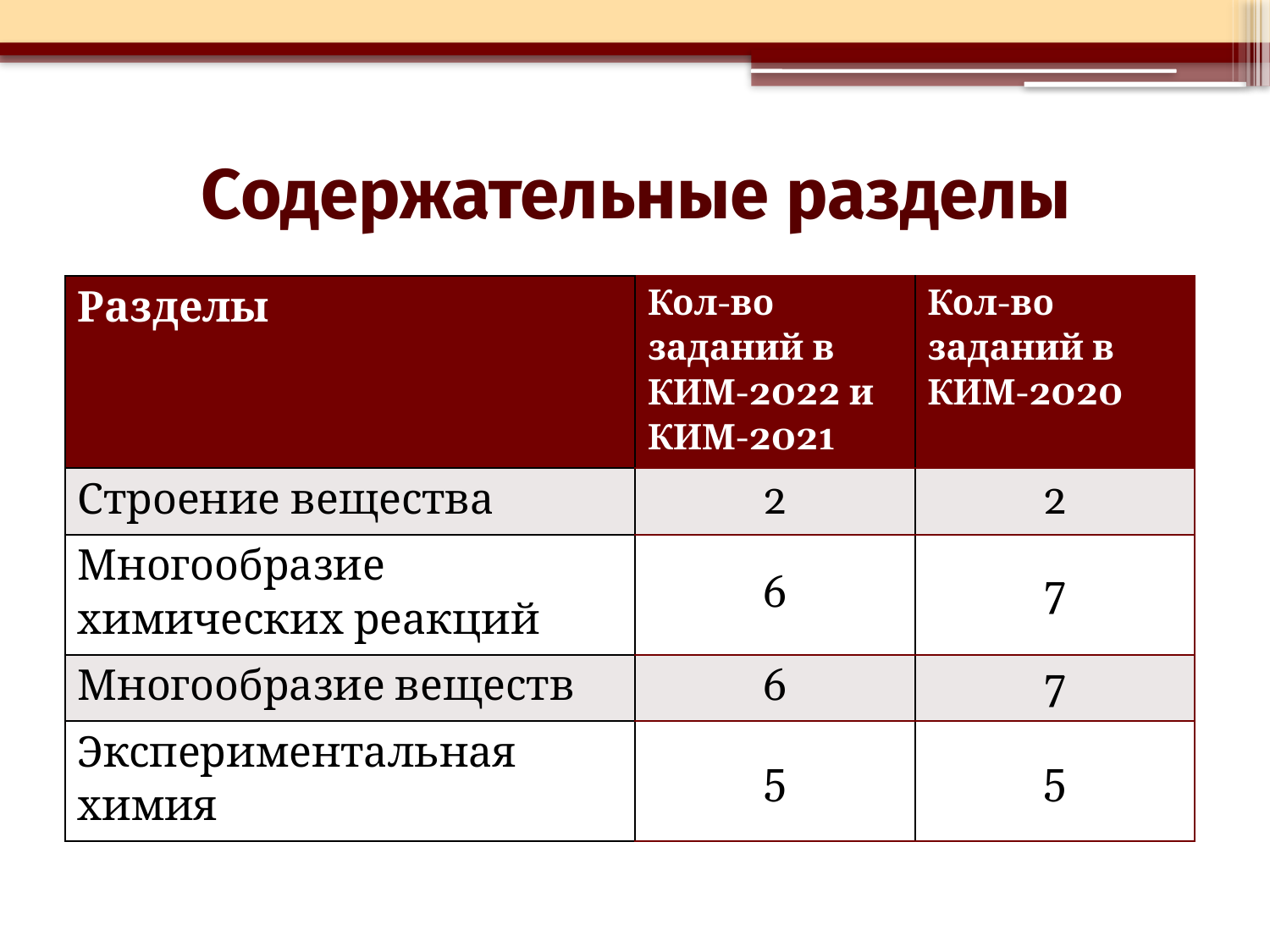

# Содержательные разделы
| Разделы | Кол-во заданий в КИМ-2022 и КИМ-2021 | Кол-во заданий в КИМ-2020 |
| --- | --- | --- |
| Строение вещества | 2 | 2 |
| Многообразие химических реакций | 6 | 7 |
| Многообразие веществ | 6 | 7 |
| Экспериментальная химия | 5 | 5 |